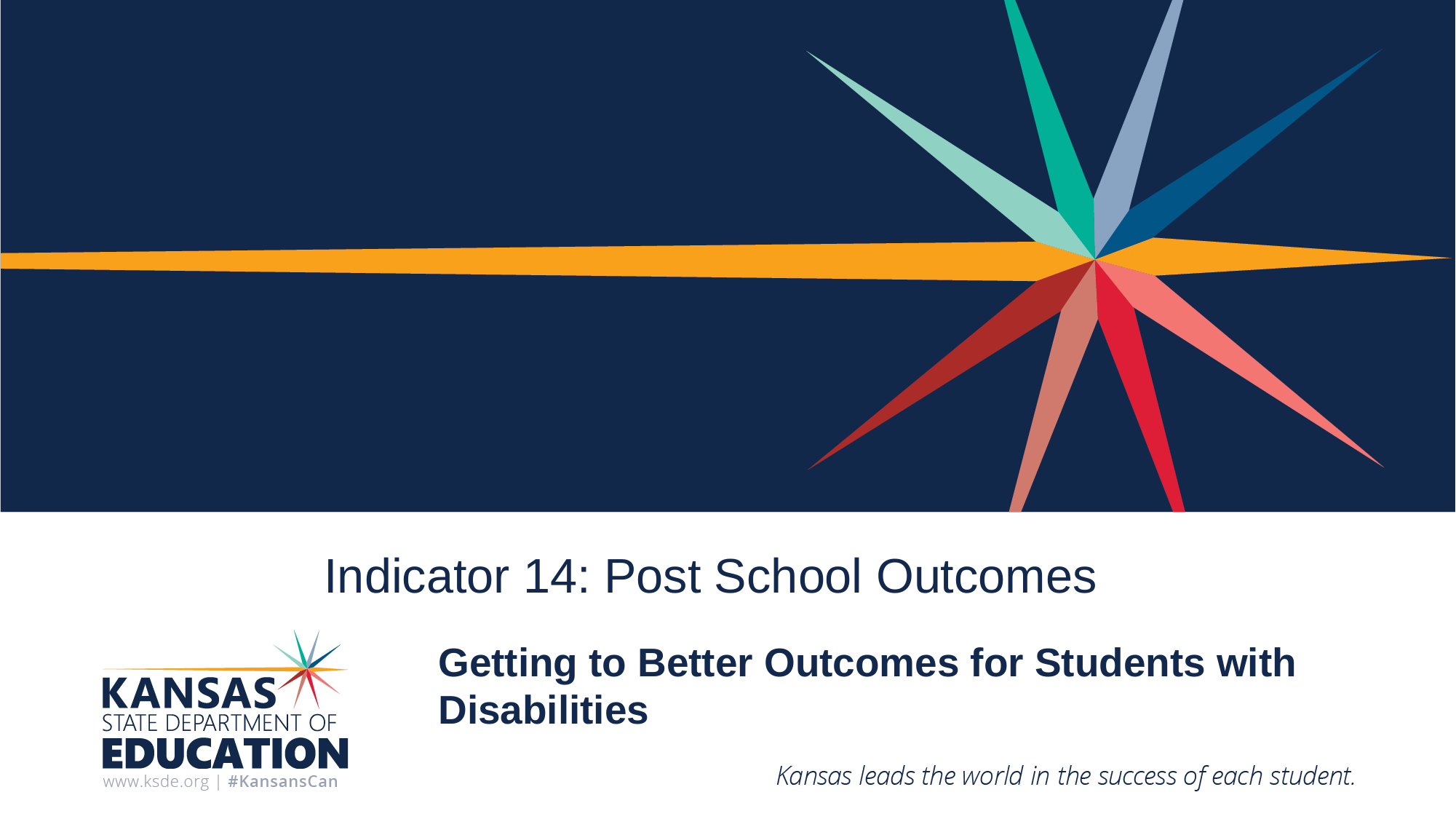

# Indicator 14: Post School Outcomes
Getting to Better Outcomes for Students with
Disabilities